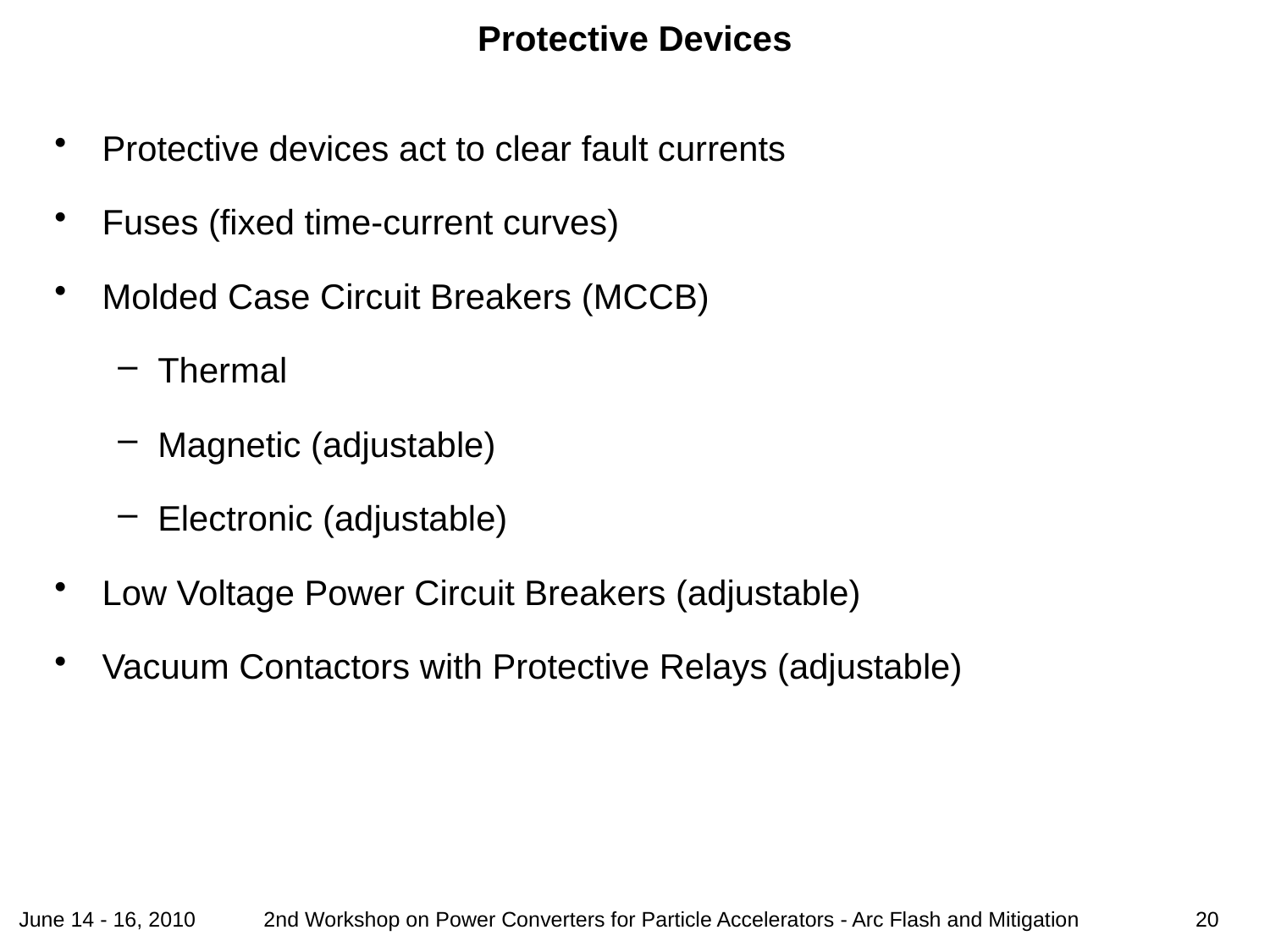

# Protective Devices
Protective devices act to clear fault currents
Fuses (fixed time-current curves)
Molded Case Circuit Breakers (MCCB)
Thermal
Magnetic (adjustable)
Electronic (adjustable)
Low Voltage Power Circuit Breakers (adjustable)
Vacuum Contactors with Protective Relays (adjustable)
June 14 - 16, 2010
20
2nd Workshop on Power Converters for Particle Accelerators - Arc Flash and Mitigation